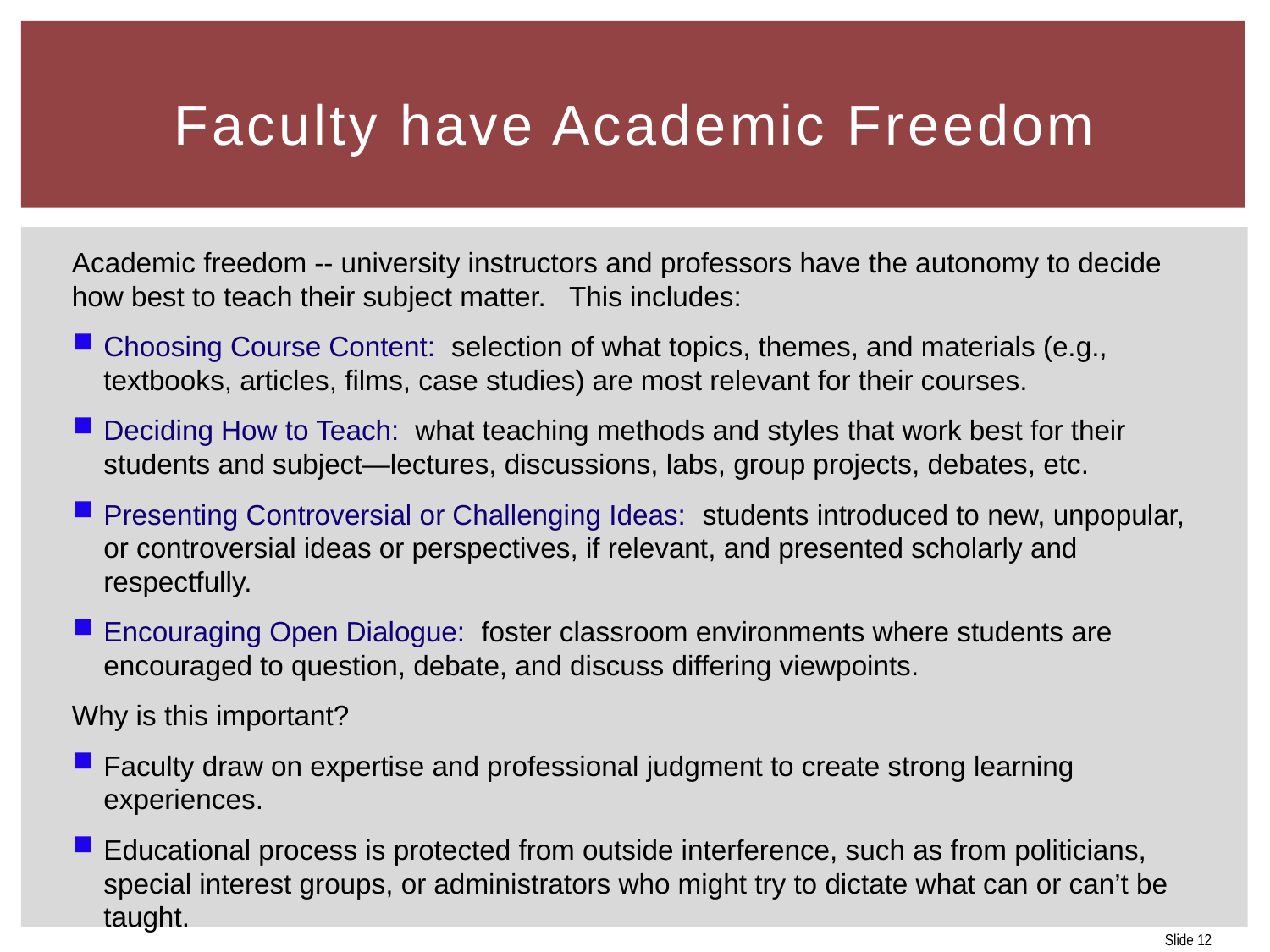

:

# Faculty have Academic Freedom
Academic freedom -- university instructors and professors have the autonomy to decide how best to teach their subject matter.   This includes:
Choosing Course Content:  selection of what topics, themes, and materials (e.g., textbooks, articles, films, case studies) are most relevant for their courses.
Deciding How to Teach:  what teaching methods and styles that work best for their students and subject—lectures, discussions, labs, group projects, debates, etc.
Presenting Controversial or Challenging Ideas:  students introduced to new, unpopular, or controversial ideas or perspectives, if relevant, and presented scholarly and respectfully.
Encouraging Open Dialogue:  foster classroom environments where students are encouraged to question, debate, and discuss differing viewpoints.
Why is this important?
Faculty draw on expertise and professional judgment to create strong learning experiences.
Educational process is protected from outside interference, such as from politicians, special interest groups, or administrators who might try to dictate what can or can’t be taught.
Intellectual growth encouraged by exposing students to a wide range of ideas and helping them learn critical thinking skills.